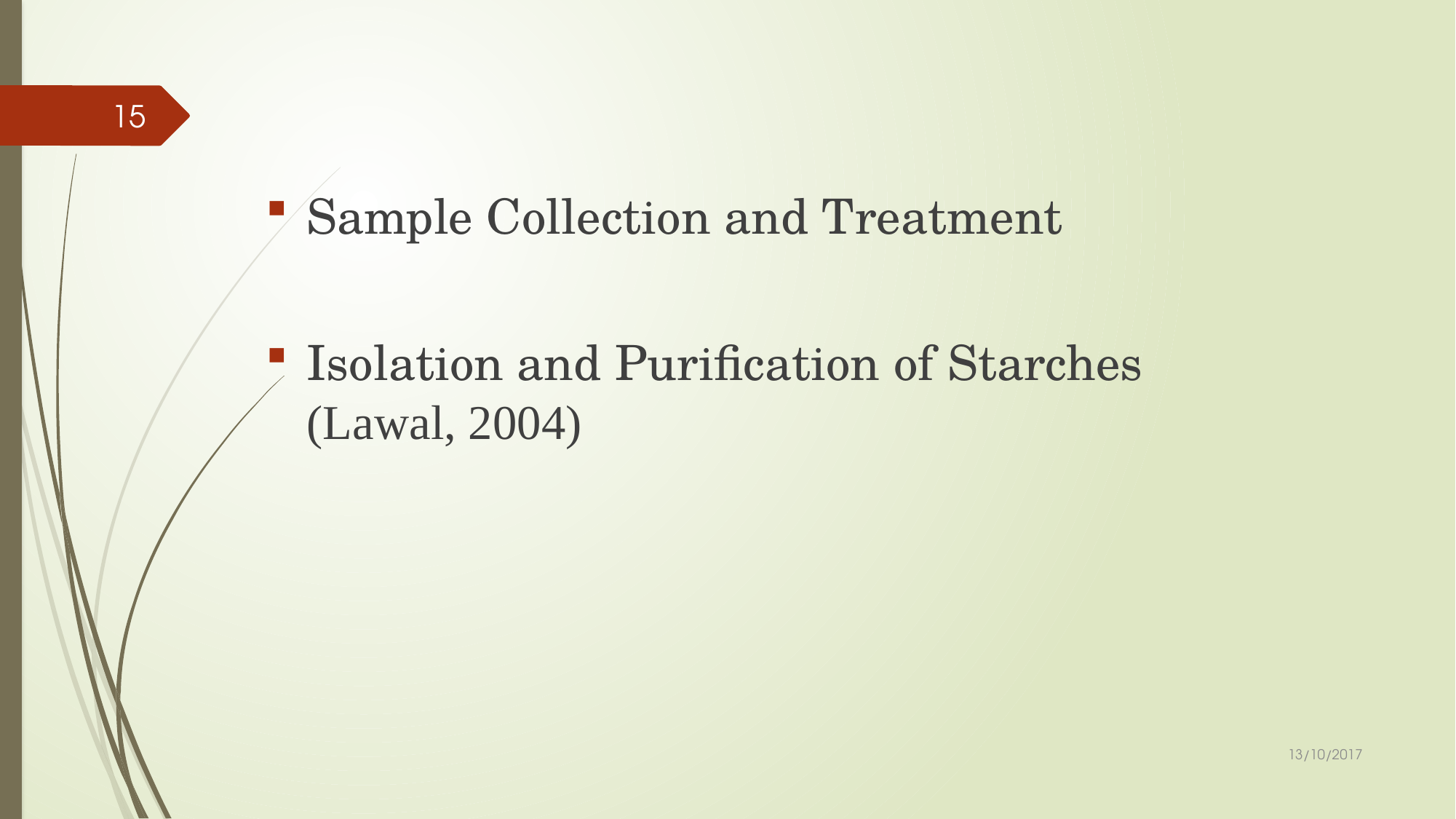

Sample Collection and Treatment

Isolation and Purification of Starches (Lawal, 2004)

15
13/10/2017